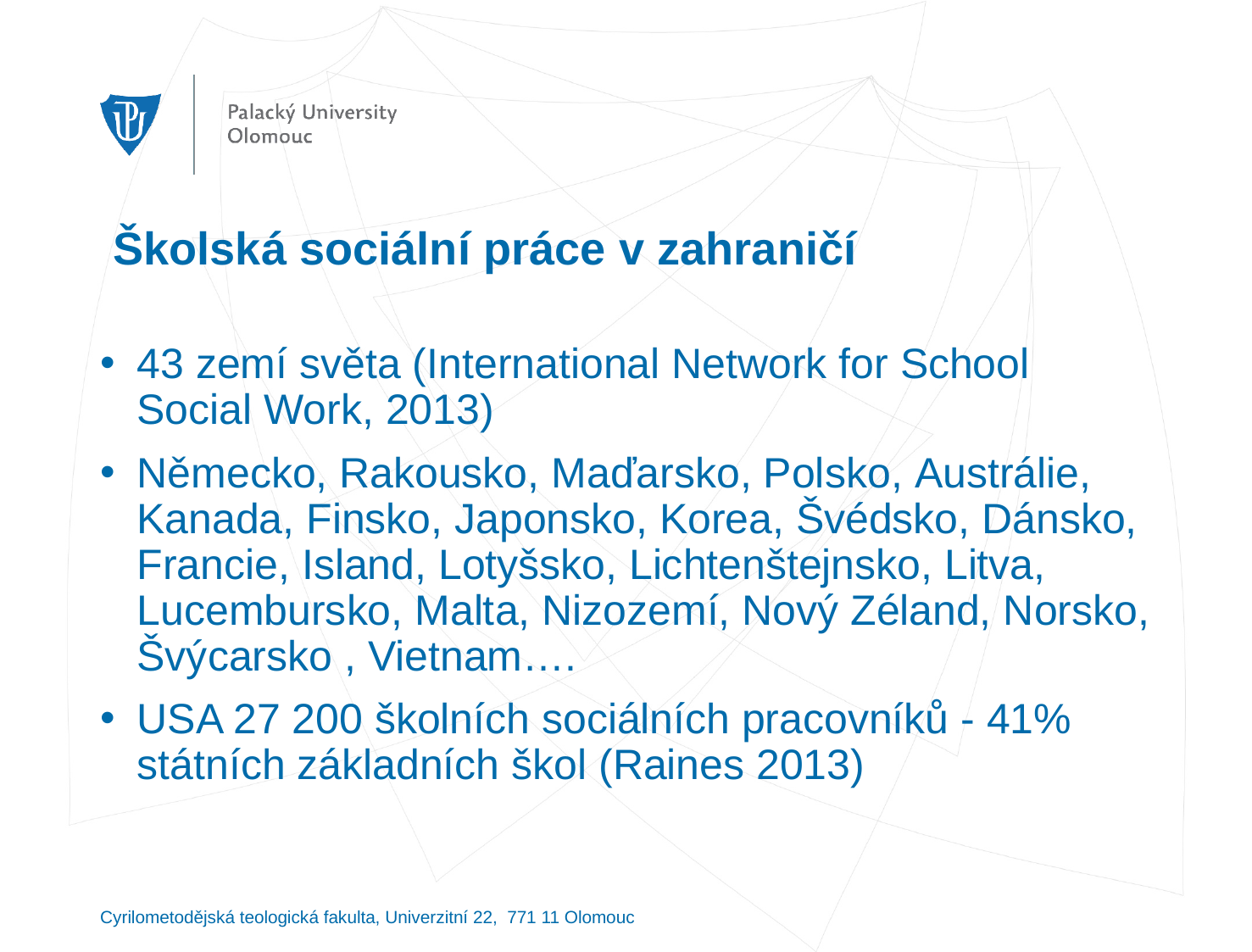

# Školská sociální práce v zahraničí
43 zemí světa (International Network for School Social Work, 2013)
Německo, Rakousko, Maďarsko, Polsko, Austrálie, Kanada, Finsko, Japonsko, Korea, Švédsko, Dánsko, Francie, Island, Lotyšsko, Lichtenštejnsko, Litva, Lucembursko, Malta, Nizozemí, Nový Zéland, Norsko, Švýcarsko , Vietnam….
USA 27 200 školních sociálních pracovníků - 41% státních základních škol (Raines 2013)
Cyrilometodějská teologická fakulta, Univerzitní 22,  771 11 Olomouc